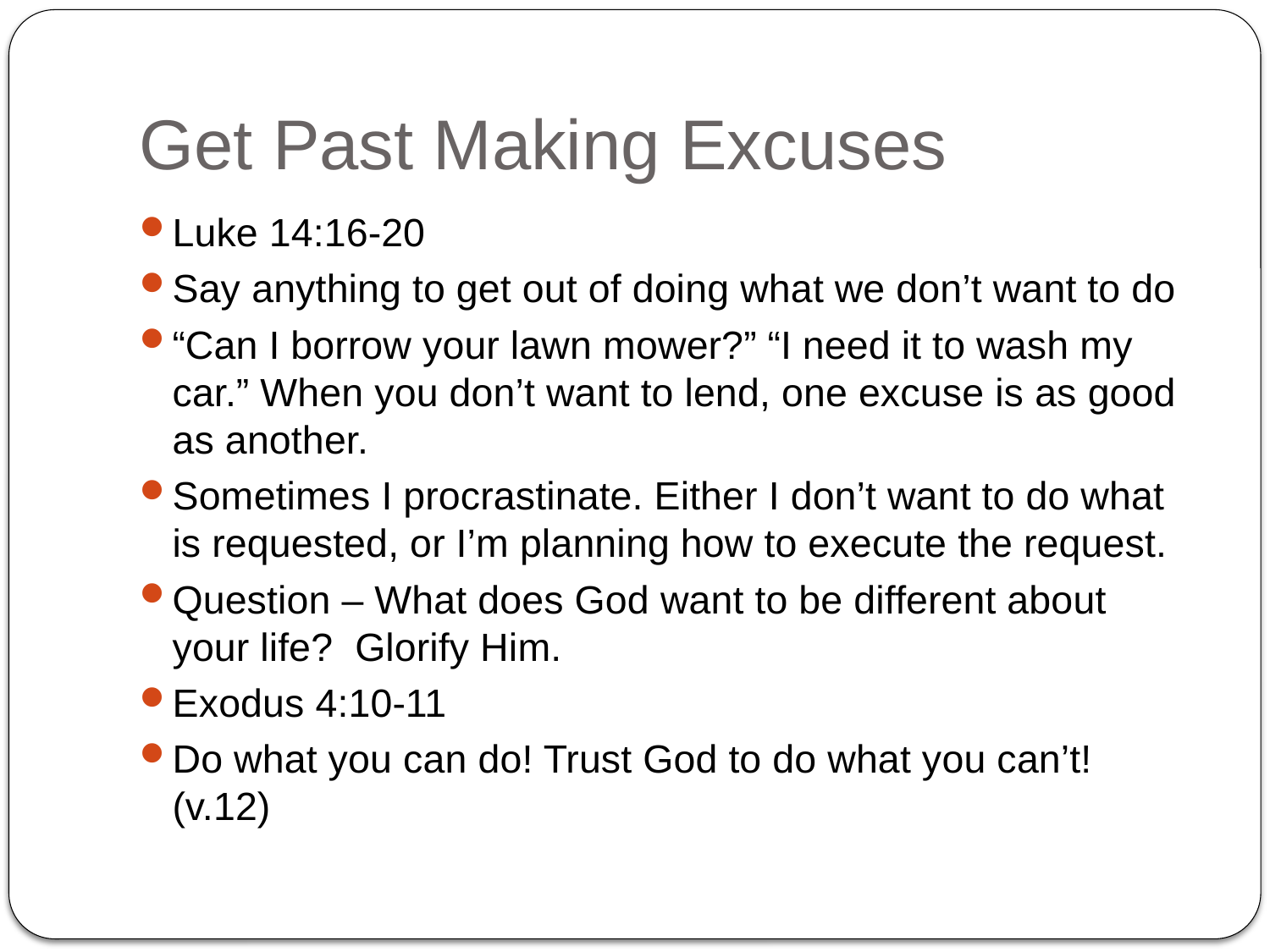

# Get Past Making Excuses
Luke 14:16-20
Say anything to get out of doing what we don’t want to do
“Can I borrow your lawn mower?” “I need it to wash my car.” When you don’t want to lend, one excuse is as good as another.
Sometimes I procrastinate. Either I don’t want to do what is requested, or I’m planning how to execute the request.
Question – What does God want to be different about your life?  Glorify Him.
Exodus 4:10-11
Do what you can do! Trust God to do what you can’t! (v.12)